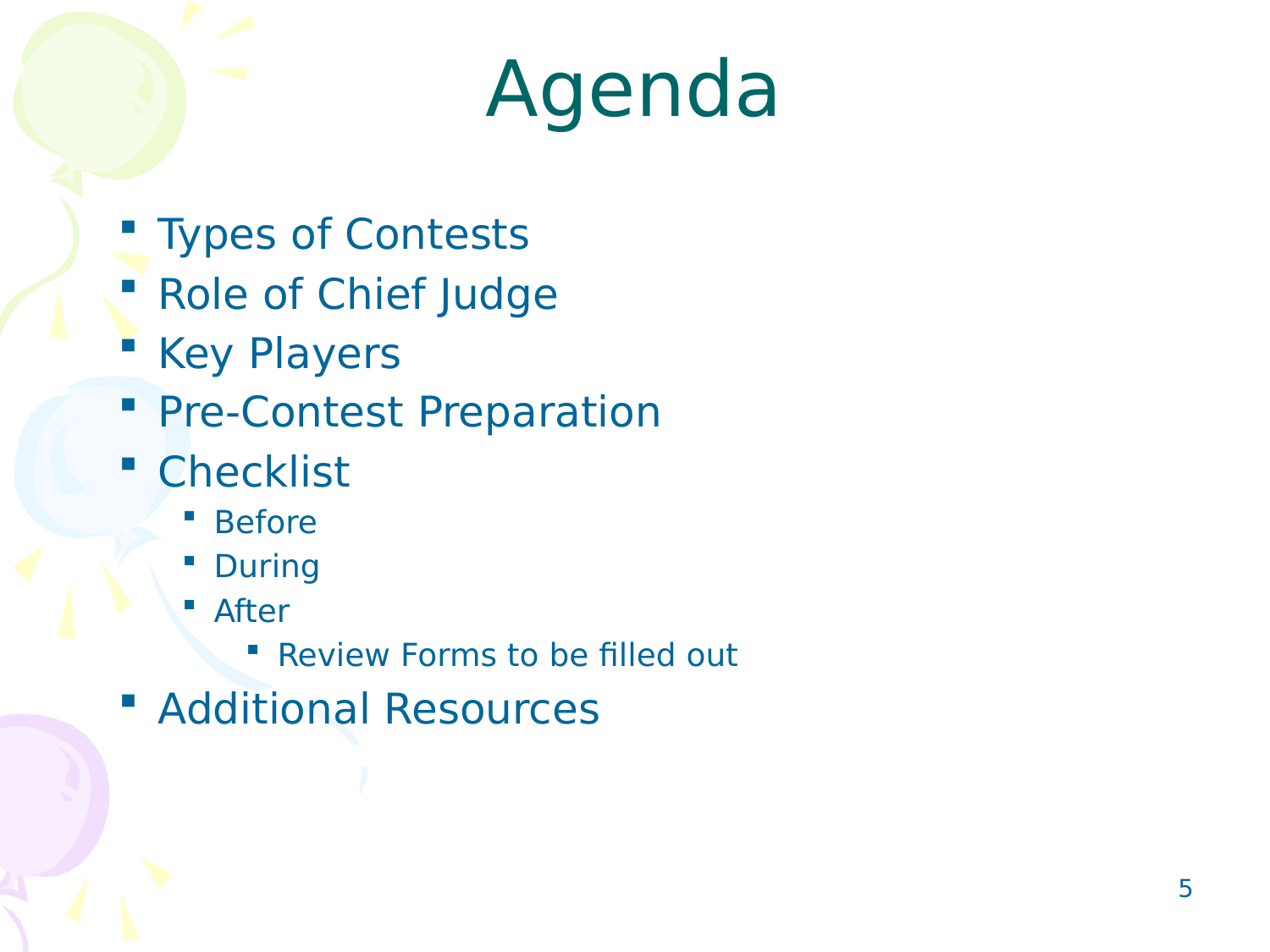

# Agenda
Types of Contests
Role of Chief Judge
Key Players
Pre-Contest Preparation
Checklist
Before
During
After
Review Forms to be filled out
Additional Resources
5